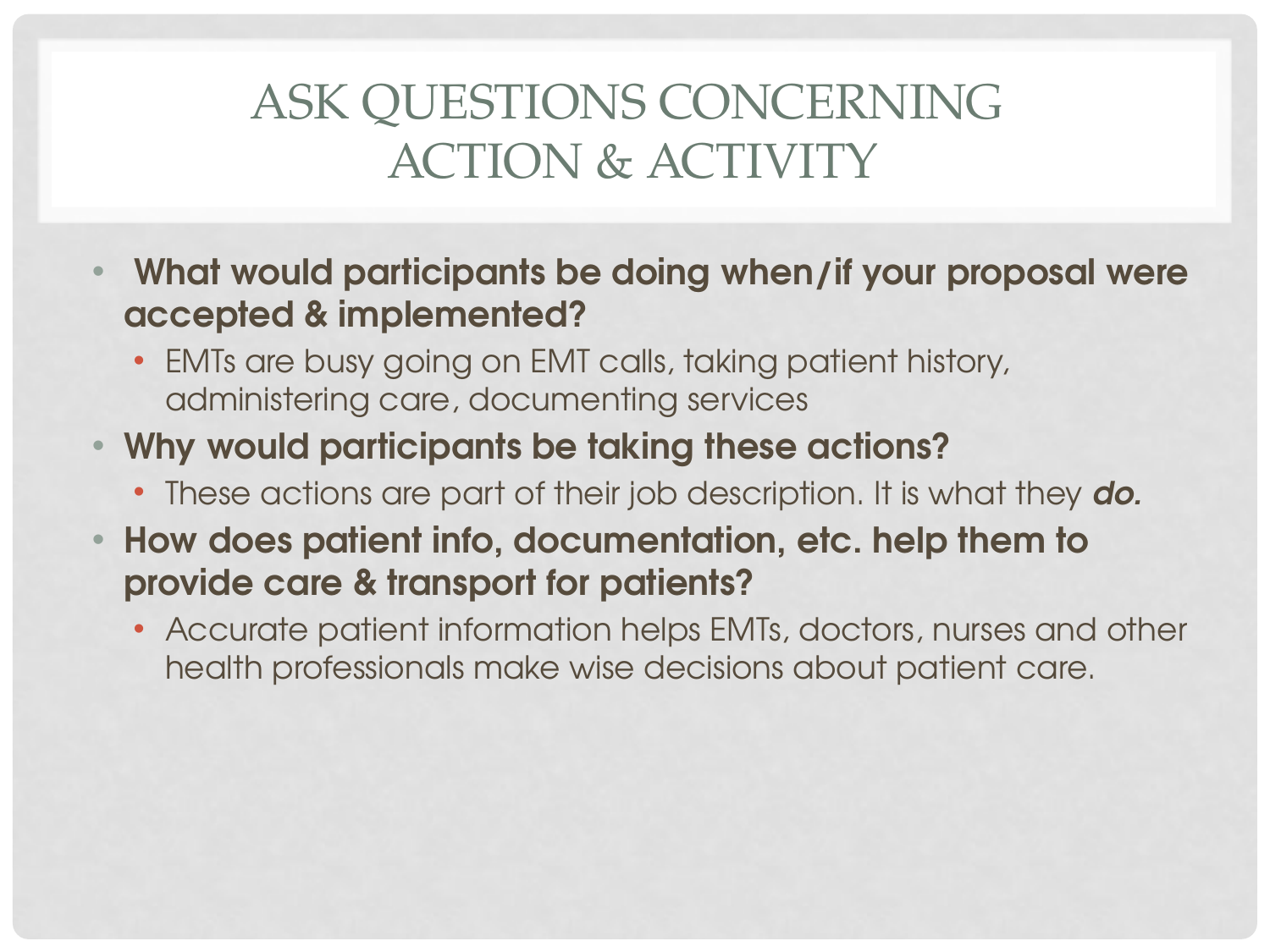

# Ask Questions concerning Action & activity
 What would participants be doing when/if your proposal were accepted & implemented?
EMTs are busy going on EMT calls, taking patient history, administering care, documenting services
Why would participants be taking these actions?
These actions are part of their job description. It is what they do.
How does patient info, documentation, etc. help them to provide care & transport for patients?
Accurate patient information helps EMTs, doctors, nurses and other health professionals make wise decisions about patient care.